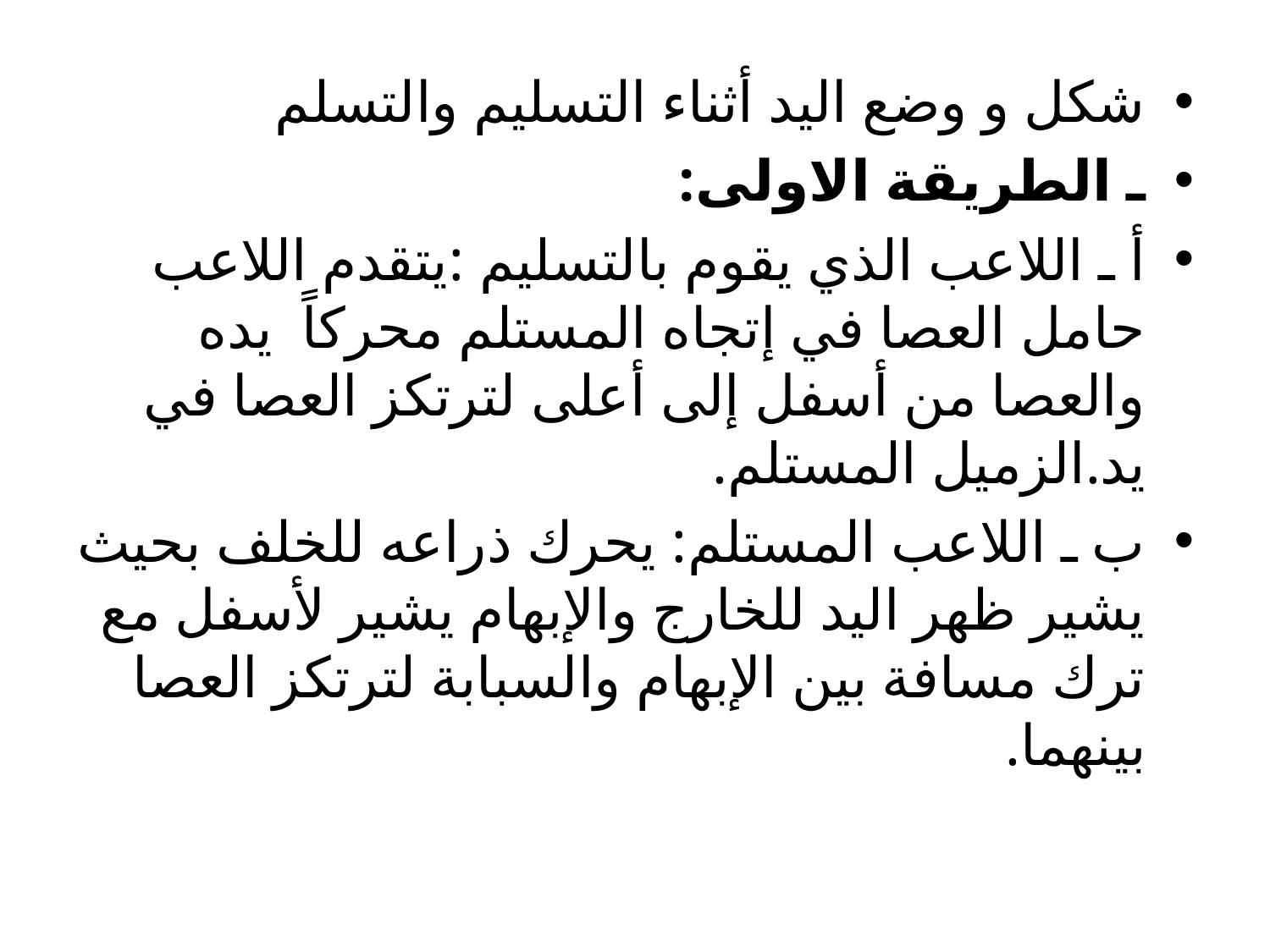

شكل و وضع اليد أثناء التسليم والتسلم
ـ الطريقة الاولى:
أ ـ اللاعب الذي يقوم بالتسليم :يتقدم اللاعب حامل العصا في إتجاه المستلم محركاً  يده والعصا من أسفل إلى أعلى لترتكز العصا في يد.الزميل المستلم.
ب ـ اللاعب المستلم: يحرك ذراعه للخلف بحيث يشير ظهر اليد للخارج والإبهام يشير لأسفل مع ترك مسافة بين الإبهام والسبابة لترتكز العصا بينهما.